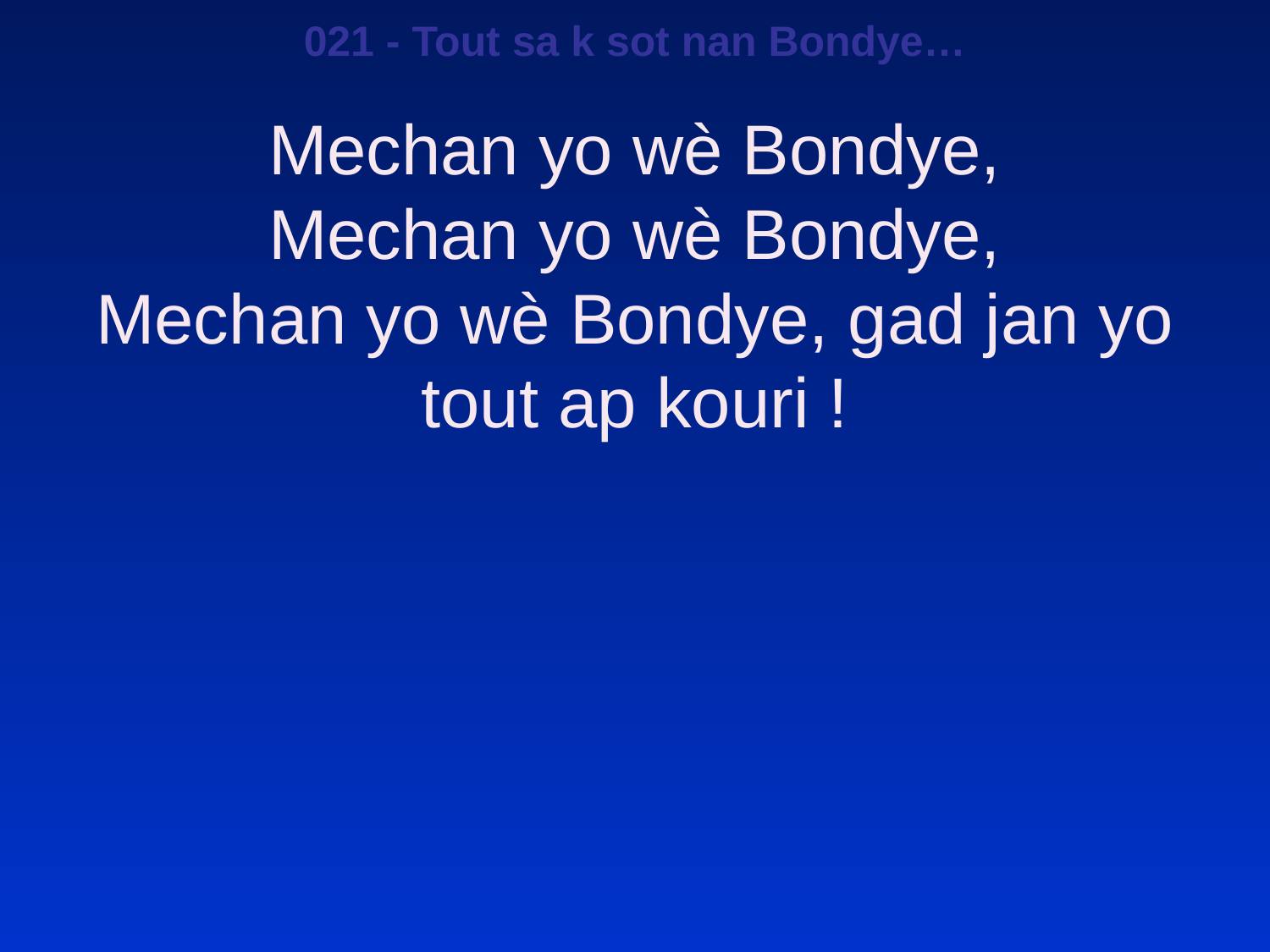

021 - Tout sa k sot nan Bondye…
Mechan yo wè Bondye,
Mechan yo wè Bondye,
Mechan yo wè Bondye, gad jan yo tout ap kouri !